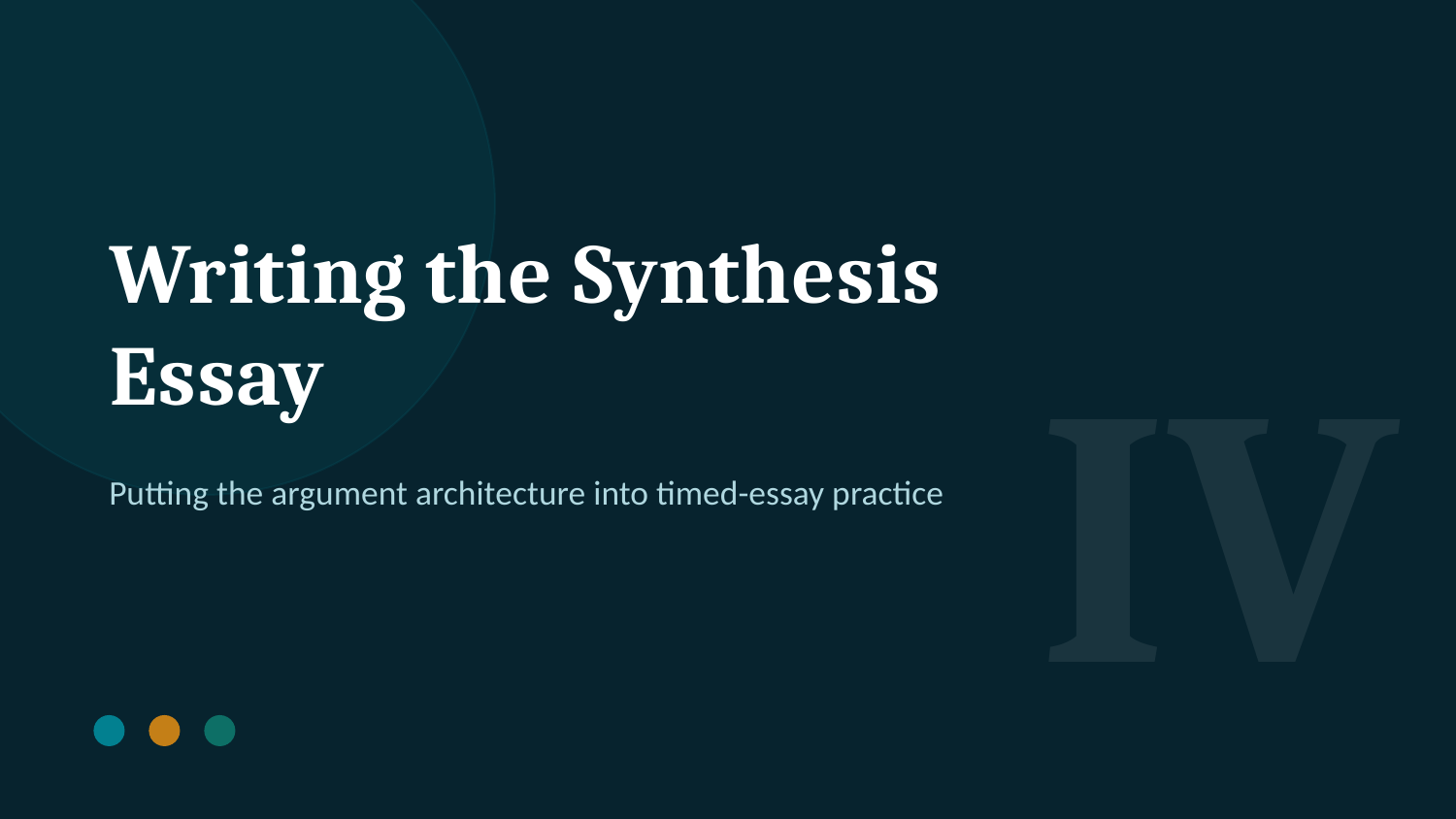

IV
Writing the Synthesis Essay
Putting the argument architecture into timed-essay practice